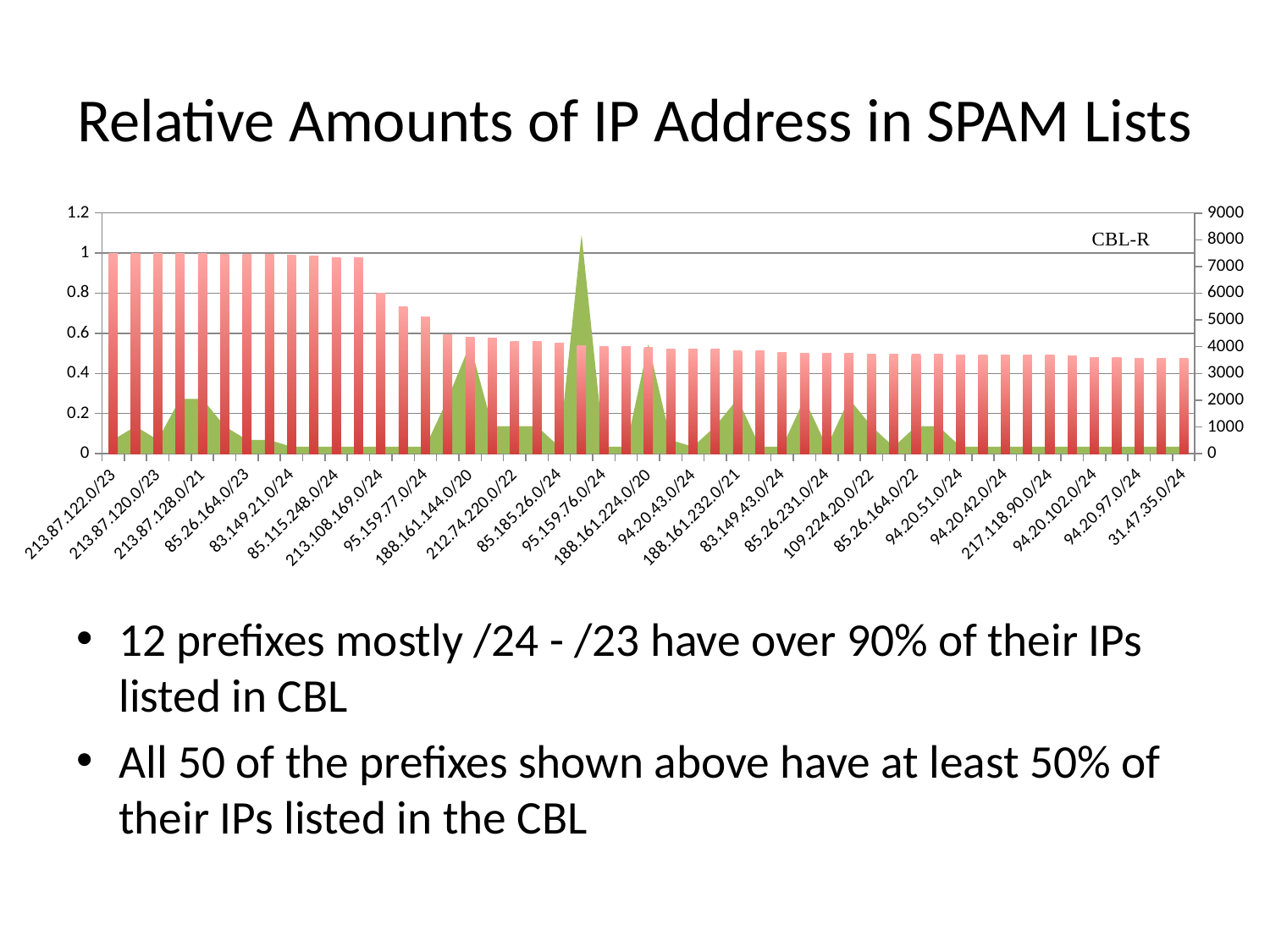

# Relative Amounts of IP Address in SPAM Lists

### Chart

| Category | total | cbl-r |
|---|---|---|
| 213.87.122.0/23 | 512.0 | 1.0 |
| 83.149.44.0/22 | 1024.0 | 1.0 |
| 213.87.120.0/23 | 512.0 | 1.0 |
| 213.87.136.0/21 | 2048.0 | 1.0 |
| 213.87.128.0/21 | 2048.0 | 0.998046875 |
| 85.26.232.0/22 | 1024.0 | 0.9921875 |
| 85.26.164.0/23 | 512.0 | 0.9921875 |
| 83.149.8.0/23 | 512.0 | 0.9921875 |
| 83.149.21.0/24 | 256.0 | 0.98828125 |
| 85.26.155.0/24 | 256.0 | 0.984375 |
| 85.115.248.0/24 | 256.0 | 0.9765625 |
| 178.172.186.0/24 | 256.0 | 0.9765625 |
| 213.108.169.0/24 | 256.0 | 0.80078125 |
| 213.108.172.0/24 | 256.0 | 0.734375 |
| 95.159.77.0/24 | 256.0 | 0.68359375 |
| 188.161.136.0/21 | 2048.0 | 0.59423828125 |
| 188.161.144.0/20 | 4096.0 | 0.580810546875 |
| 188.161.196.0/22 | 1024.0 | 0.5751953125 |
| 212.74.220.0/22 | 1024.0 | 0.55859375 |
| 83.149.36.0/22 | 1024.0 | 0.5576171875 |
| 85.185.26.0/24 | 256.0 | 0.55078125 |
| 188.161.128.0/19 | 8192.0 | 0.539306640625 |
| 95.159.76.0/24 | 256.0 | 0.53515625 |
| 31.223.181.0/24 | 256.0 | 0.53515625 |
| 188.161.224.0/20 | 4096.0 | 0.5302734375 |
| 95.159.78.0/23 | 512.0 | 0.5234375 |
| 94.20.43.0/24 | 256.0 | 0.5234375 |
| 109.224.16.0/22 | 1024.0 | 0.521484375 |
| 188.161.232.0/21 | 2048.0 | 0.5126953125 |
| 93.125.96.0/24 | 256.0 | 0.51171875 |
| 83.149.43.0/24 | 256.0 | 0.50390625 |
| 188.161.240.0/21 | 2048.0 | 0.50146484375 |
| 85.26.231.0/24 | 256.0 | 0.5 |
| 85.26.232.0/21 | 2048.0 | 0.49853515625 |
| 109.224.20.0/22 | 1024.0 | 0.49609375 |
| 94.20.84.0/24 | 256.0 | 0.49609375 |
| 85.26.164.0/22 | 1024.0 | 0.49609375 |
| 85.26.184.0/22 | 1024.0 | 0.49609375 |
| 94.20.51.0/24 | 256.0 | 0.4921875 |
| 94.20.55.0/24 | 256.0 | 0.4921875 |
| 94.20.42.0/24 | 256.0 | 0.4921875 |
| 217.118.83.0/24 | 256.0 | 0.4921875 |
| 217.118.90.0/24 | 256.0 | 0.4921875 |
| 94.20.83.0/24 | 256.0 | 0.48828125 |
| 94.20.102.0/24 | 256.0 | 0.48046875 |
| 94.20.103.0/24 | 256.0 | 0.48046875 |
| 94.20.97.0/24 | 256.0 | 0.4765625 |
| 94.20.106.0/24 | 256.0 | 0.4765625 |
| 31.47.35.0/24 | 256.0 | 0.4765625 |
12 prefixes mostly /24 - /23 have over 90% of their IPs listed in CBL
All 50 of the prefixes shown above have at least 50% of their IPs listed in the CBL